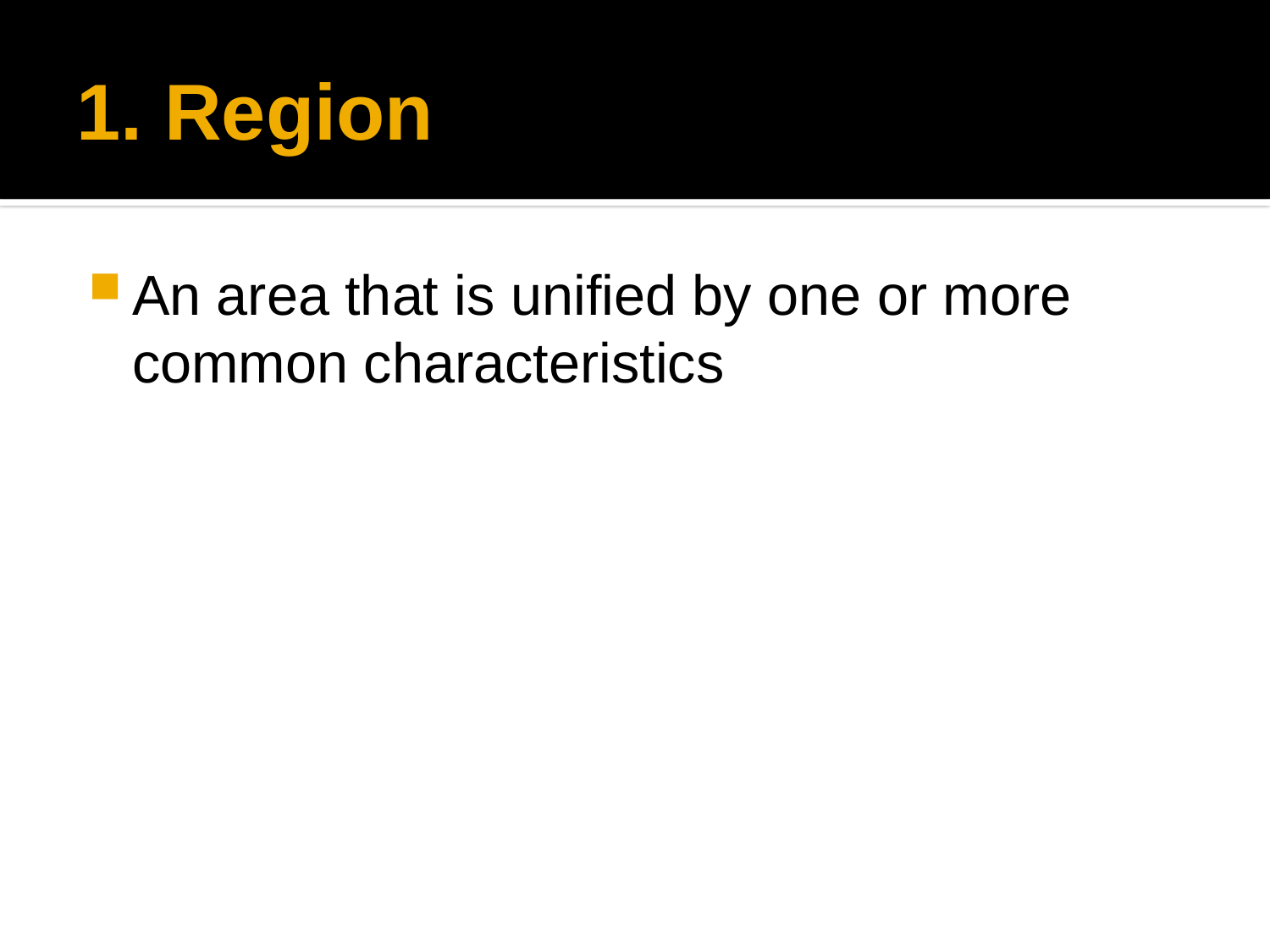

# 1. Region
An area that is unified by one or more common characteristics